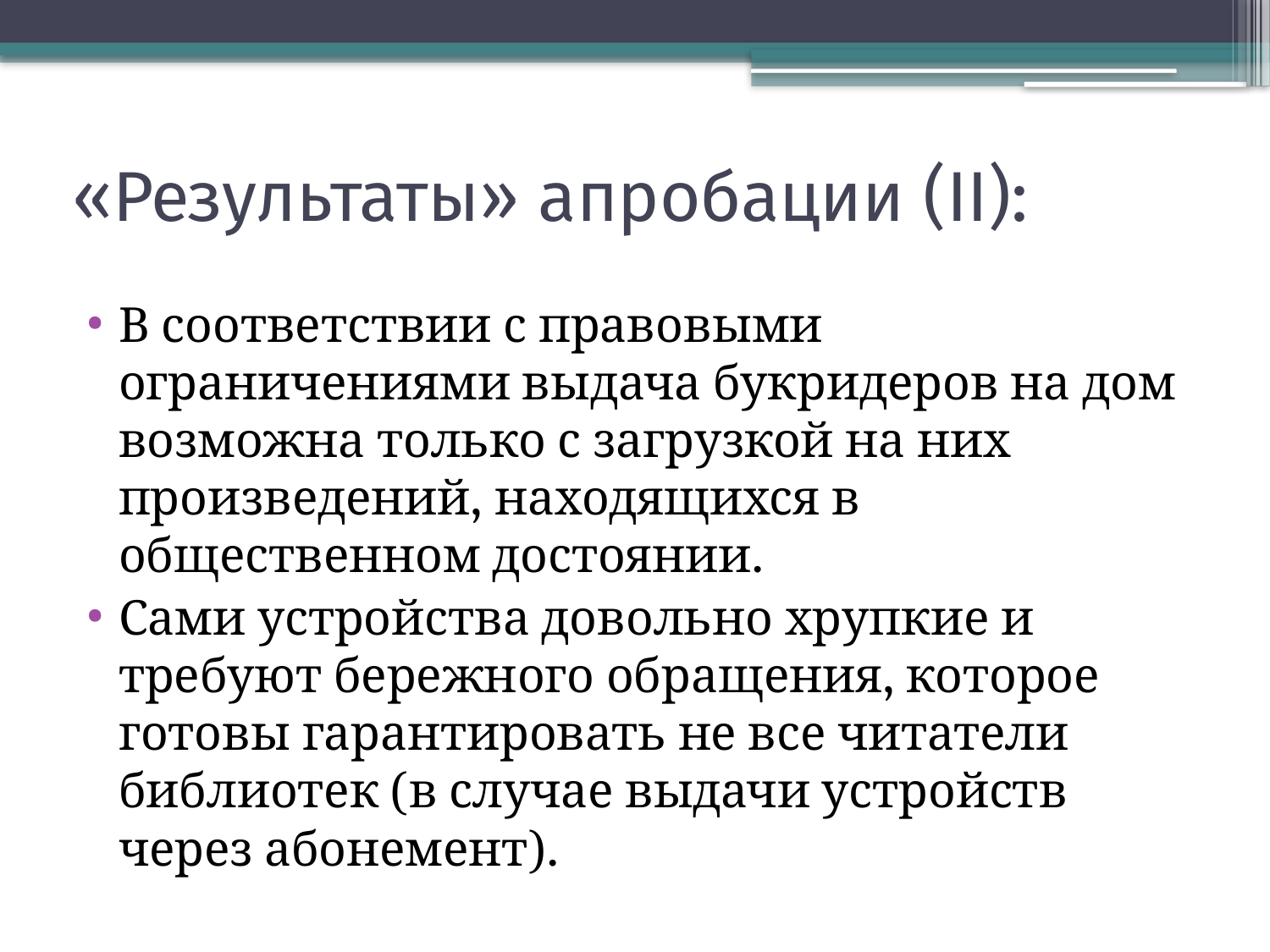

# «Результаты» апробации (II):
В соответствии с правовыми ограничениями выдача букридеров на дом возможна только с загрузкой на них произведений, находящихся в общественном достоянии.
Сами устройства довольно хрупкие и требуют бережного обращения, которое готовы гарантировать не все читатели библиотек (в случае выдачи устройств через абонемент).